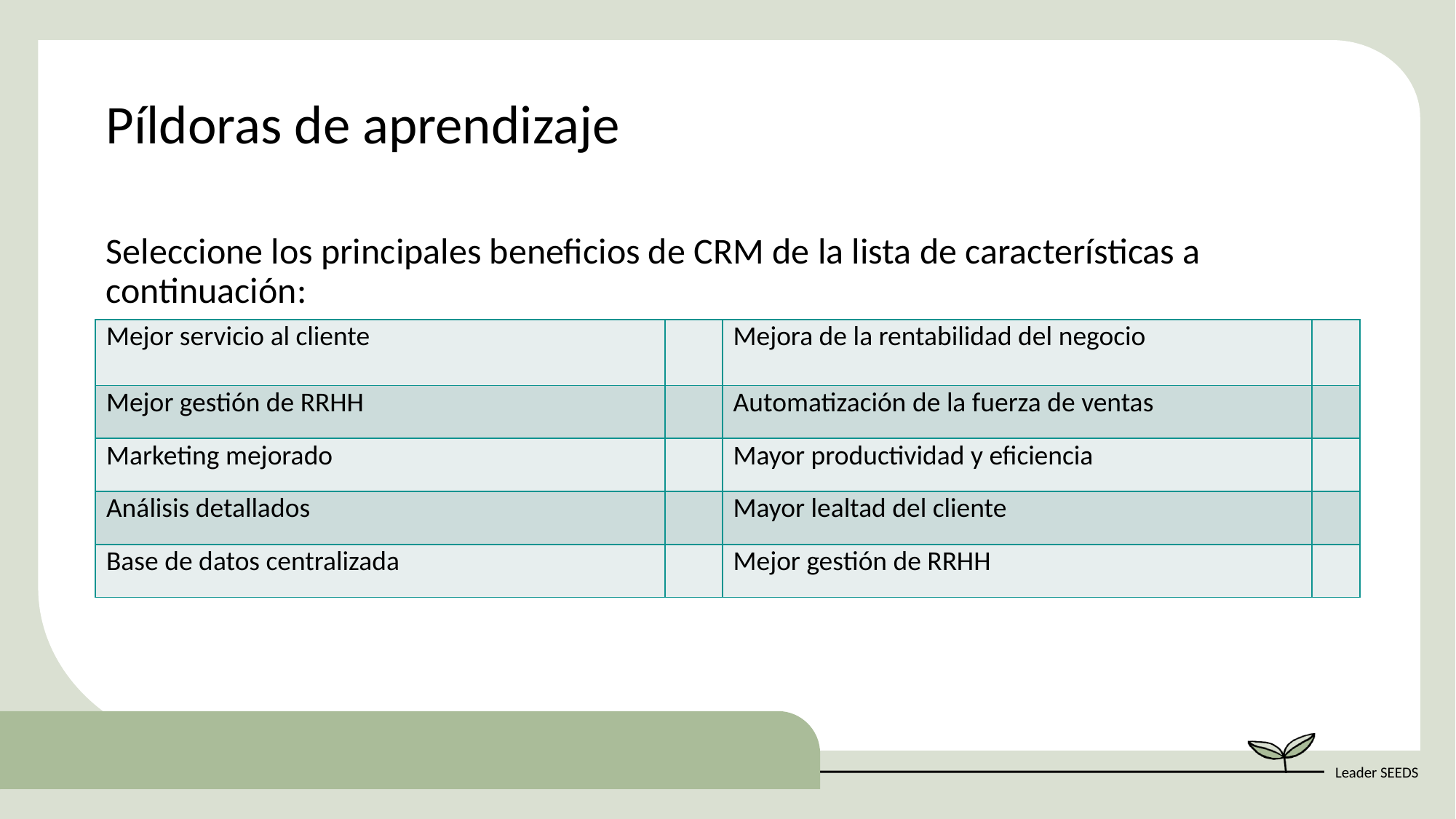

Píldoras de aprendizaje
Seleccione los principales beneficios de CRM de la lista de características a continuación:

| Mejor servicio al cliente |  | Mejora de la rentabilidad del negocio |  |
| --- | --- | --- | --- |
| Mejor gestión de RRHH |  | Automatización de la fuerza de ventas |  |
| Marketing mejorado |  | Mayor productividad y eficiencia |  |
| Análisis detallados |  | Mayor lealtad del cliente |  |
| Base de datos centralizada |  | Mejor gestión de RRHH |  |